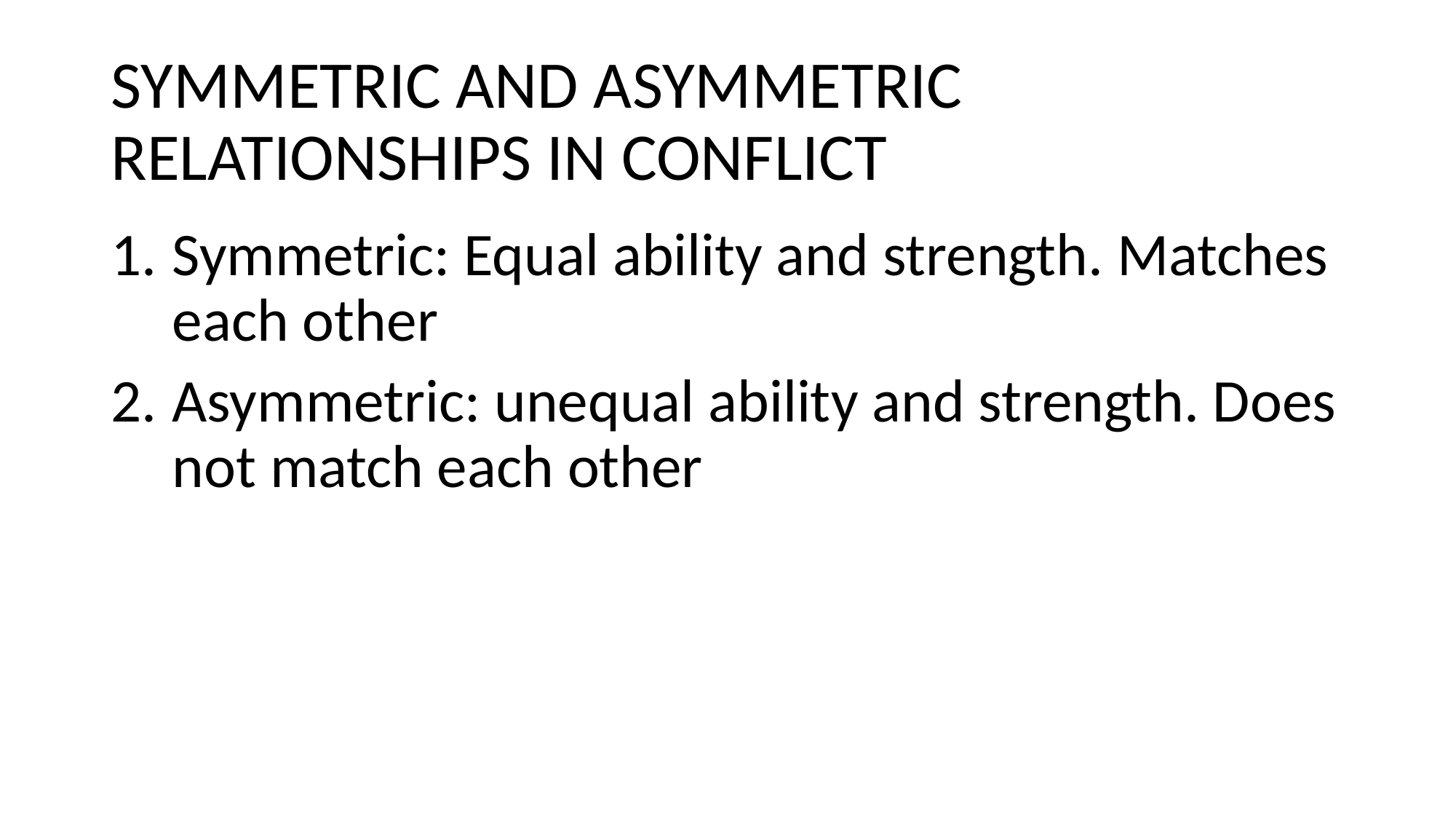

# SYMMETRIC AND ASYMMETRIC RELATIONSHIPS IN CONFLICT
Symmetric: Equal ability and strength. Matches each other
Asymmetric: unequal ability and strength. Does not match each other